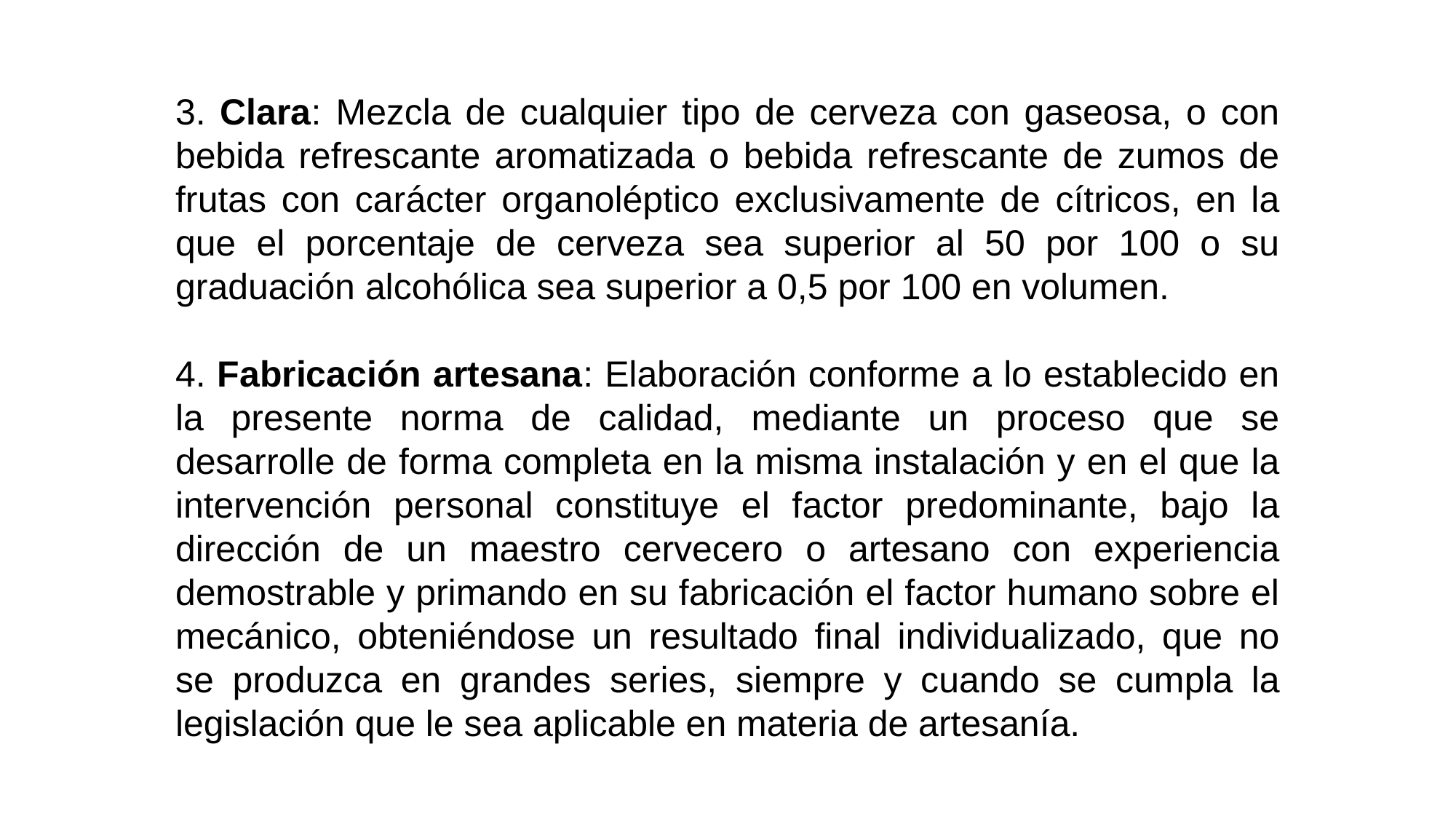

3. Clara: Mezcla de cualquier tipo de cerveza con gaseosa, o con bebida refrescante aromatizada o bebida refrescante de zumos de frutas con carácter organoléptico exclusivamente de cítricos, en la que el porcentaje de cerveza sea superior al 50 por 100 o su graduación alcohólica sea superior a 0,5 por 100 en volumen.

4. Fabricación artesana: Elaboración conforme a lo establecido en la presente norma de calidad, mediante un proceso que se desarrolle de forma completa en la misma instalación y en el que la intervención personal constituye el factor predominante, bajo la dirección de un maestro cervecero o artesano con experiencia demostrable y primando en su fabricación el factor humano sobre el mecánico, obteniéndose un resultado final individualizado, que no se produzca en grandes series, siempre y cuando se cumpla la legislación que le sea aplicable en materia de artesanía.